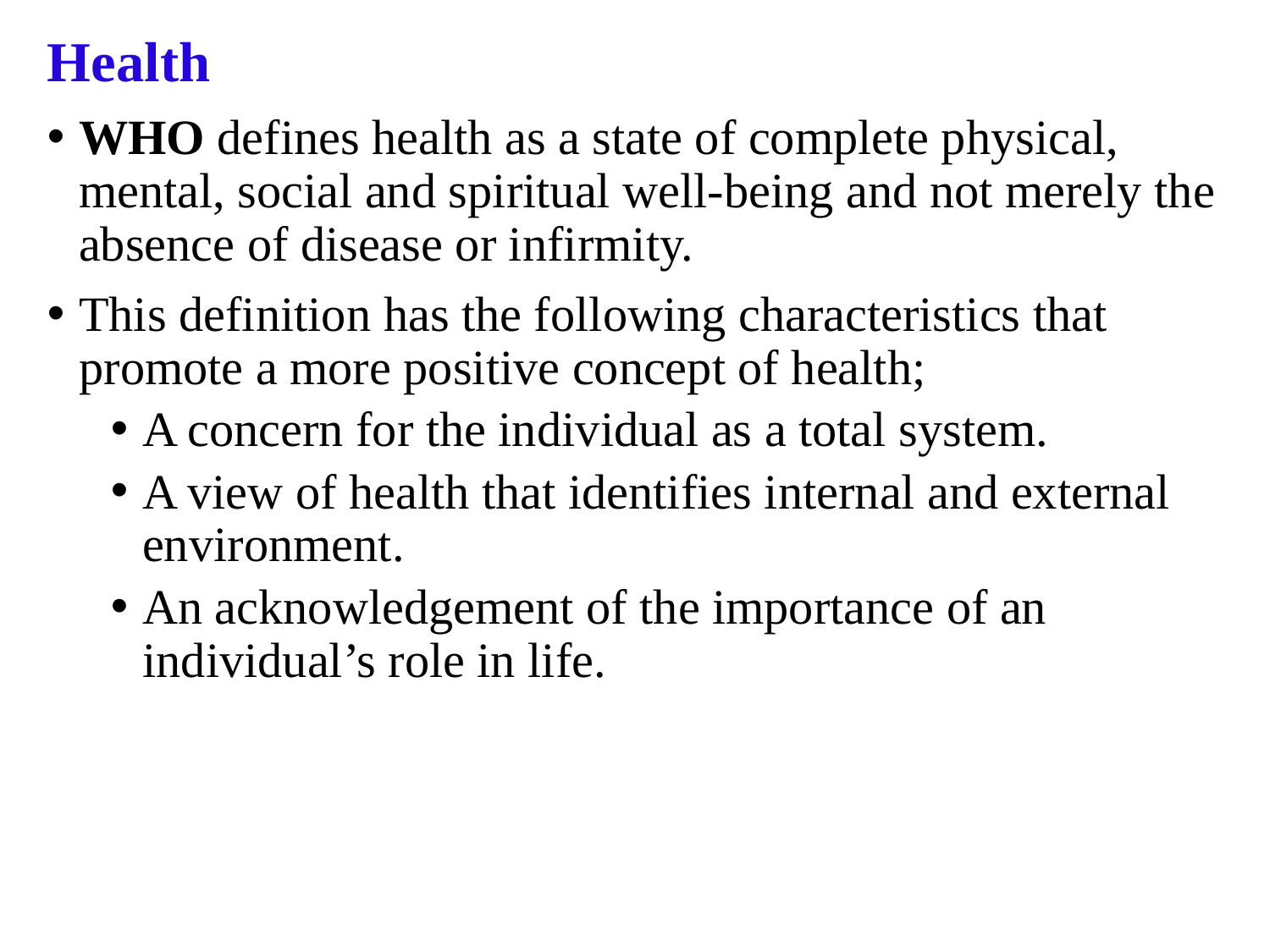

Health
WHO defines health as a state of complete physical, mental, social and spiritual well-being and not merely the absence of disease or infirmity.
This definition has the following characteristics that
promote a more positive concept of health;
A concern for the individual as a total system.
A view of health that identifies internal and external environment.
An acknowledgement of the importance of an individual’s role in life.
#